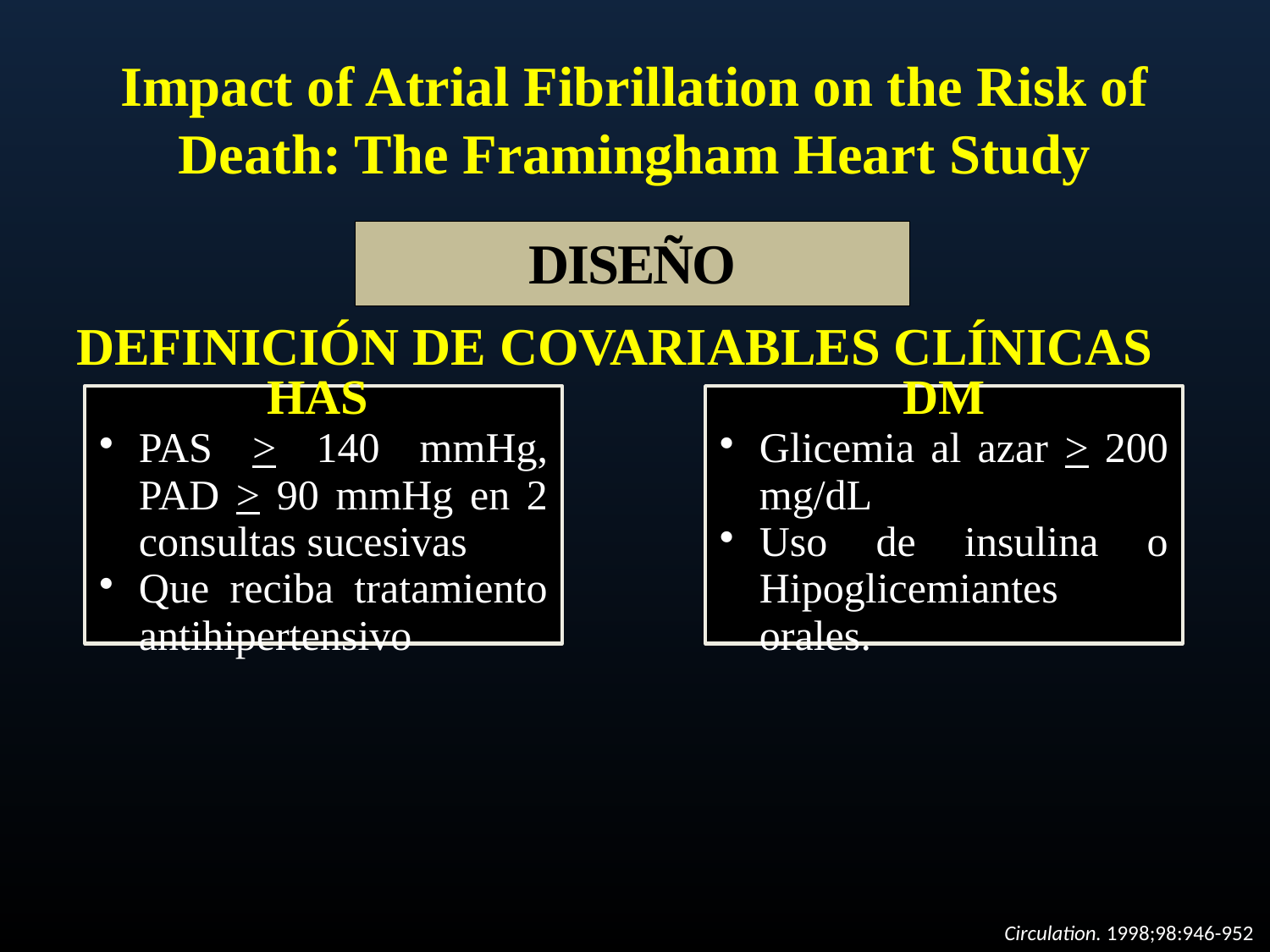

# Impact of Atrial Fibrillation on the Risk of Death: The Framingham Heart Study
DISEÑO
DEFINICIÓN DE COVARIABLES CLÍNICAS
HAS
PAS > 140 mmHg, PAD > 90 mmHg en 2 consultas sucesivas
Que reciba tratamiento antihipertensivo
DM
Glicemia al azar > 200 mg/dL
Uso de insulina o Hipoglicemiantes orales.
Circulation. 1998;98:946-952